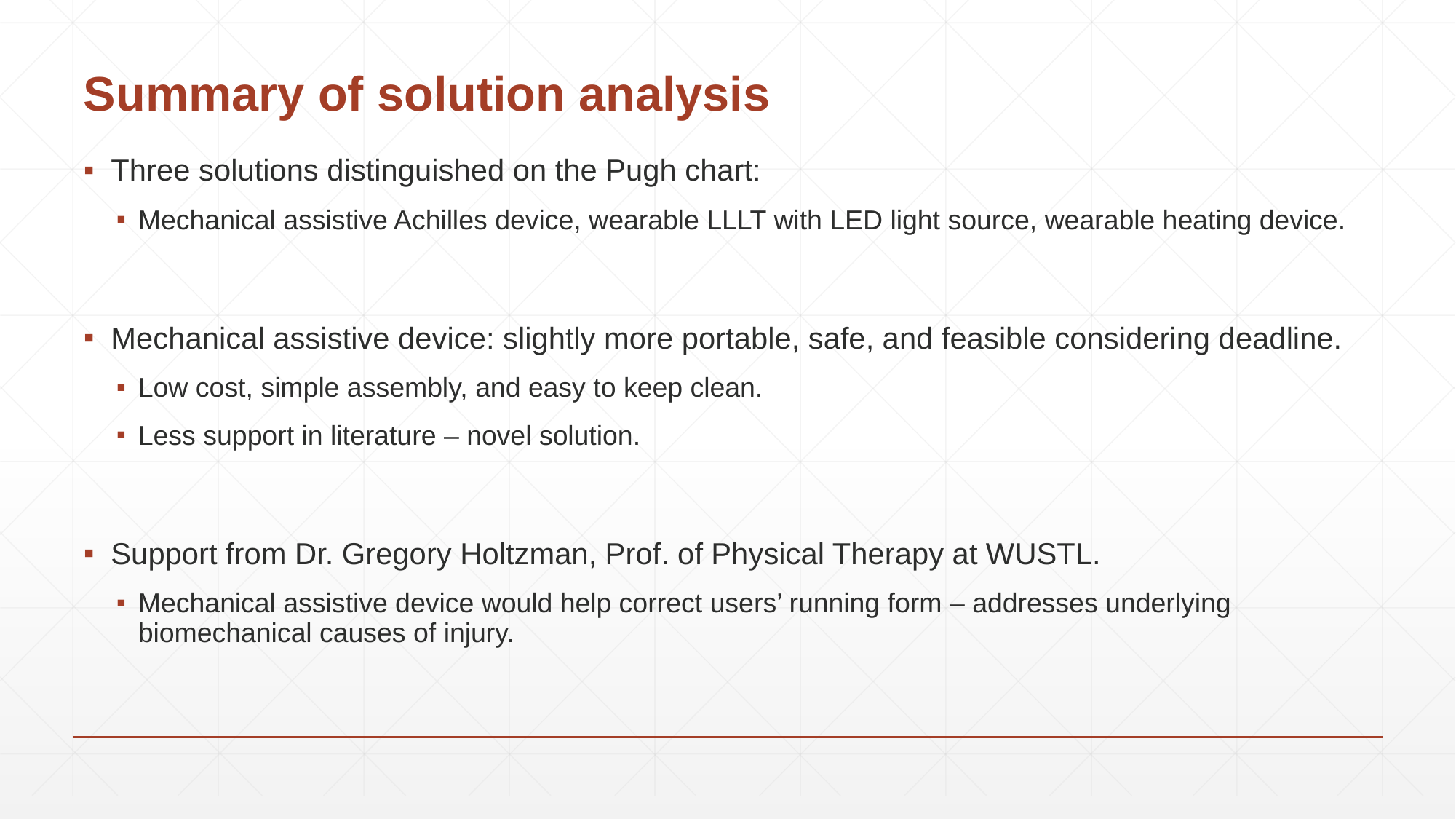

# Summary of solution analysis
Three solutions distinguished on the Pugh chart:
Mechanical assistive Achilles device, wearable LLLT with LED light source, wearable heating device.

Mechanical assistive device: slightly more portable, safe, and feasible considering deadline.
Low cost, simple assembly, and easy to keep clean.
Less support in literature – novel solution.

Support from Dr. Gregory Holtzman, Prof. of Physical Therapy at WUSTL.
Mechanical assistive device would help correct users’ running form – addresses underlying biomechanical causes of injury.